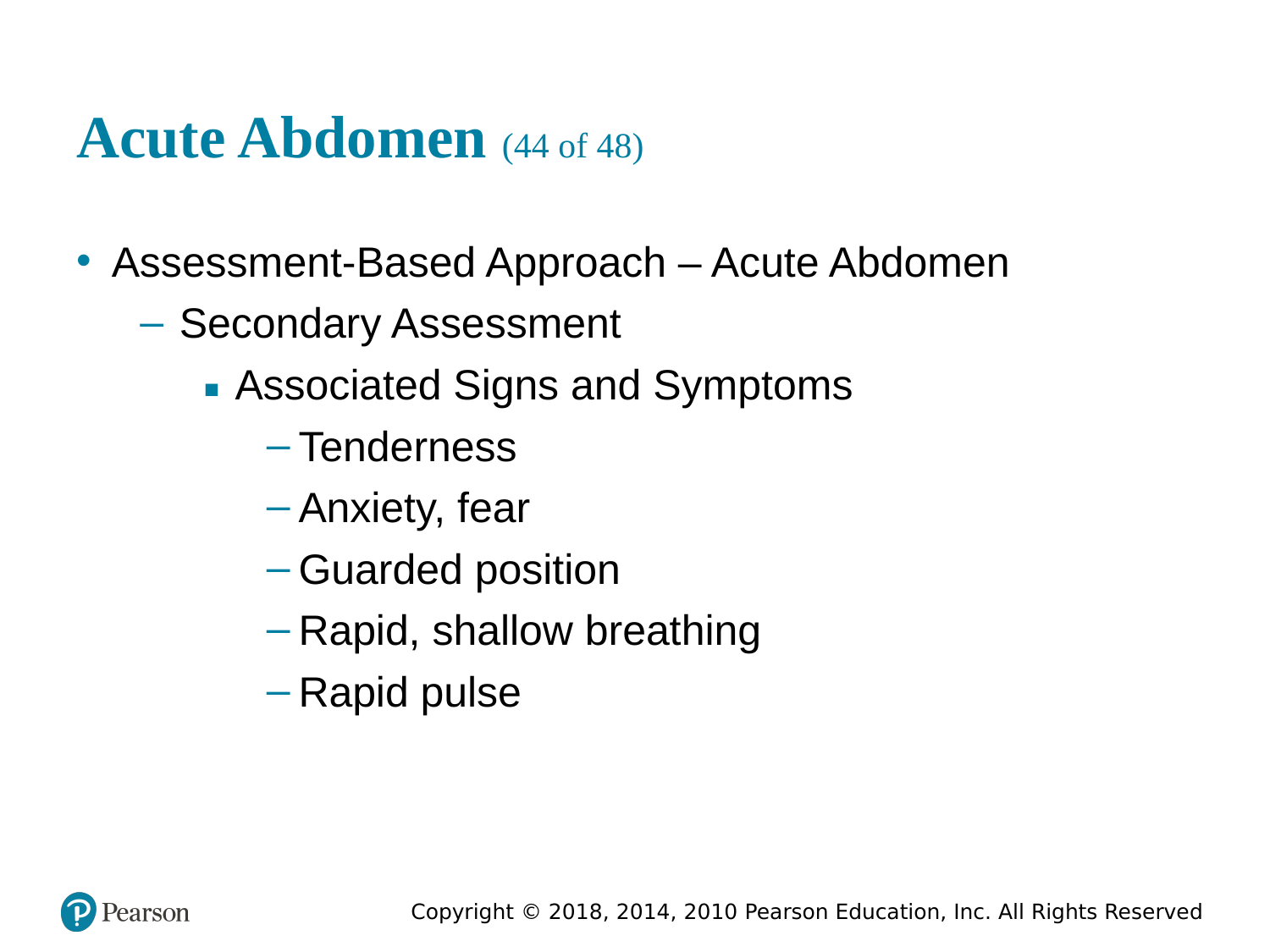

# Acute Abdomen (44 of 48)
Assessment-Based Approach – Acute Abdomen
Secondary Assessment
Associated Signs and Symptoms
Tenderness
Anxiety, fear
Guarded position
Rapid, shallow breathing
Rapid pulse